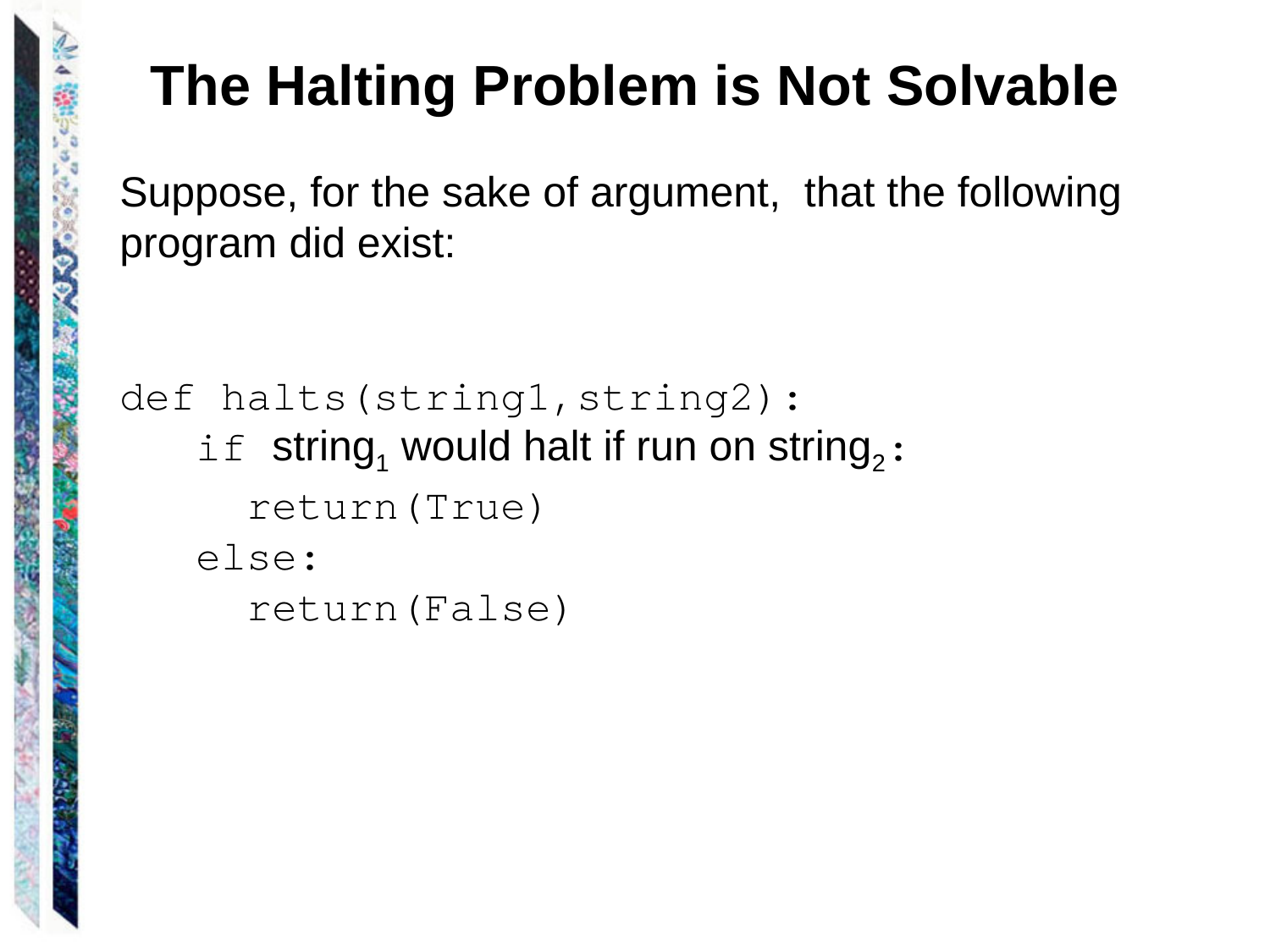

# The Halting Problem is Not Solvable
Suppose, for the sake of argument,  that the following program did exist:

def halts(string1,string2):
   if string1 would halt if run on string2:
     return(True)
   else:
     return(False)